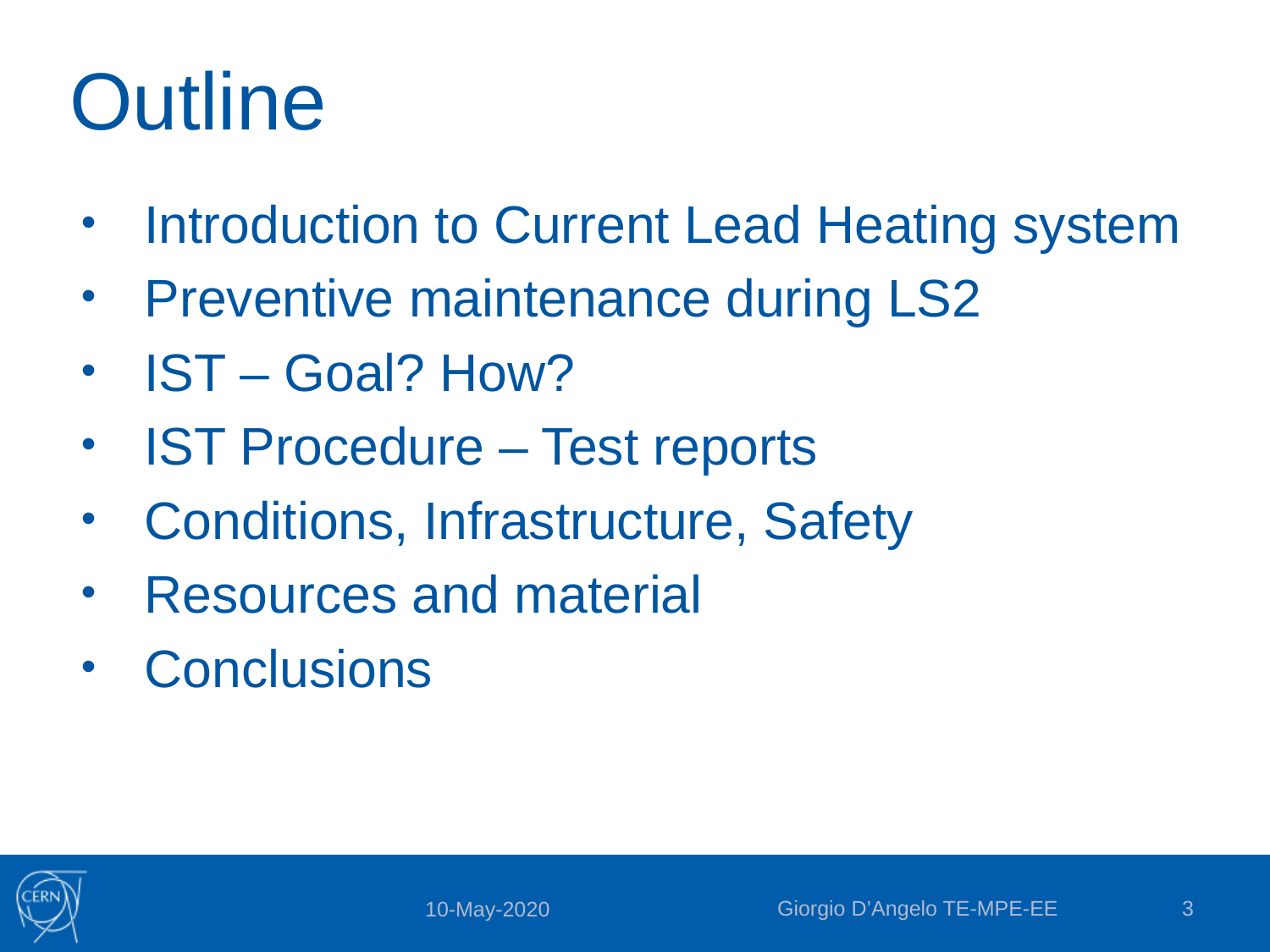

# Outline
Introduction to Current Lead Heating system
Preventive maintenance during LS2
IST – Goal? How?
IST Procedure – Test reports
Conditions, Infrastructure, Safety
Resources and material
Conclusions
Giorgio D’Angelo TE-MPE-EE
3
10-May-2020